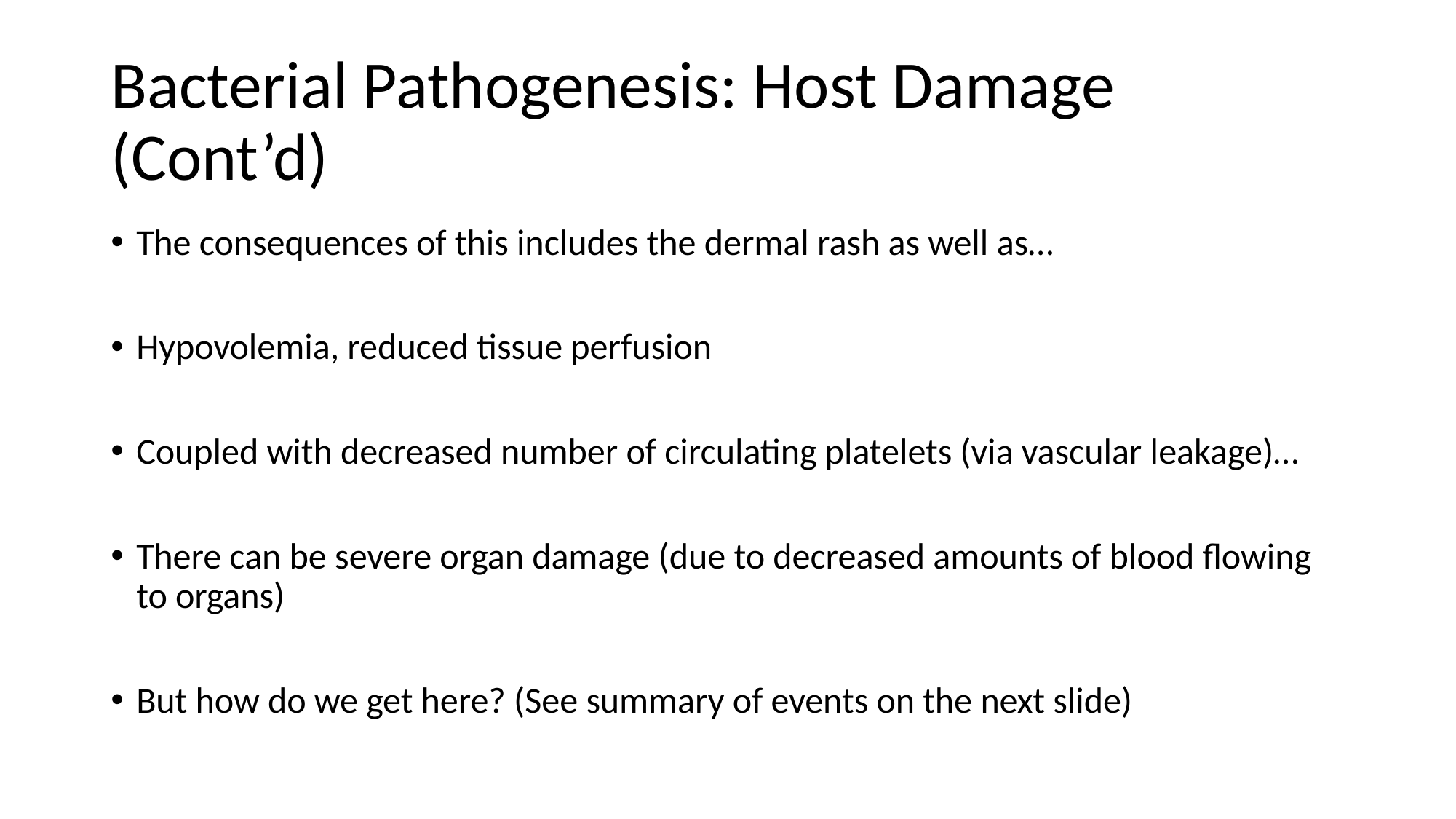

# Bacterial Pathogenesis: Host Damage (Cont’d)
The consequences of this includes the dermal rash as well as…

Hypovolemia, reduced tissue perfusion

Coupled with decreased number of circulating platelets (via vascular leakage)…

There can be severe organ damage (due to decreased amounts of blood flowing to organs)

But how do we get here? (See summary of events on the next slide)